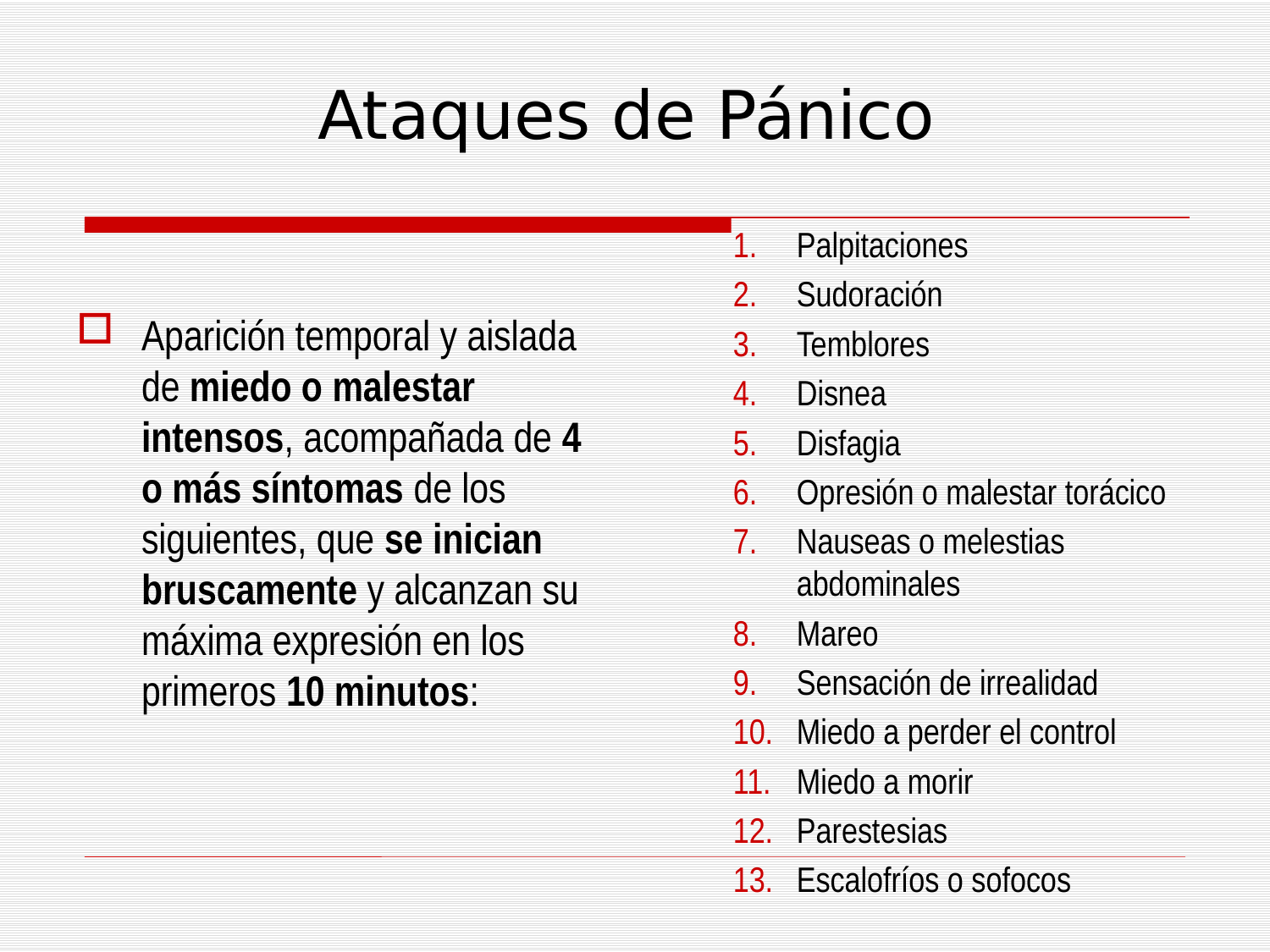

# Ataques de Pánico

Palpitaciones
Sudoración
Temblores
Disnea
Disfagia
Opresión o malestar torácico
Nauseas o melestias abdominales
Mareo
Sensación de irrealidad
Miedo a perder el control
Miedo a morir
Parestesias
Escalofríos o sofocos

Aparición temporal y aislada de miedo o malestar intensos, acompañada de 4 o más síntomas de los siguientes, que se inician bruscamente y alcanzan su máxima expresión en los primeros 10 minutos: